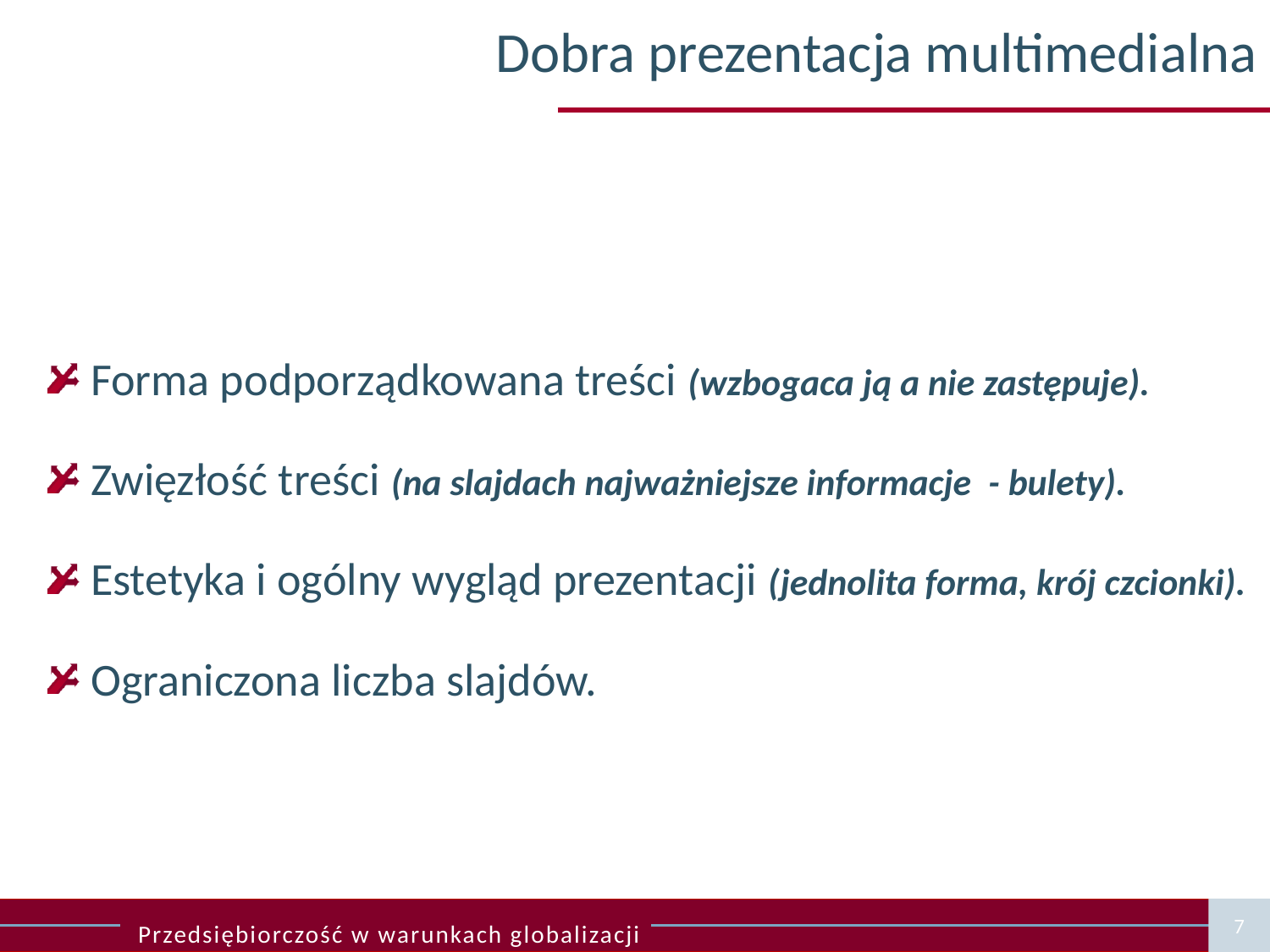

# Dobra prezentacja multimedialna
 Forma podporządkowana treści (wzbogaca ją a nie zastępuje).
 Zwięzłość treści (na slajdach najważniejsze informacje  - bulety).
 Estetyka i ogólny wygląd prezentacji (jednolita forma, krój czcionki).
 Ograniczona liczba slajdów.
7